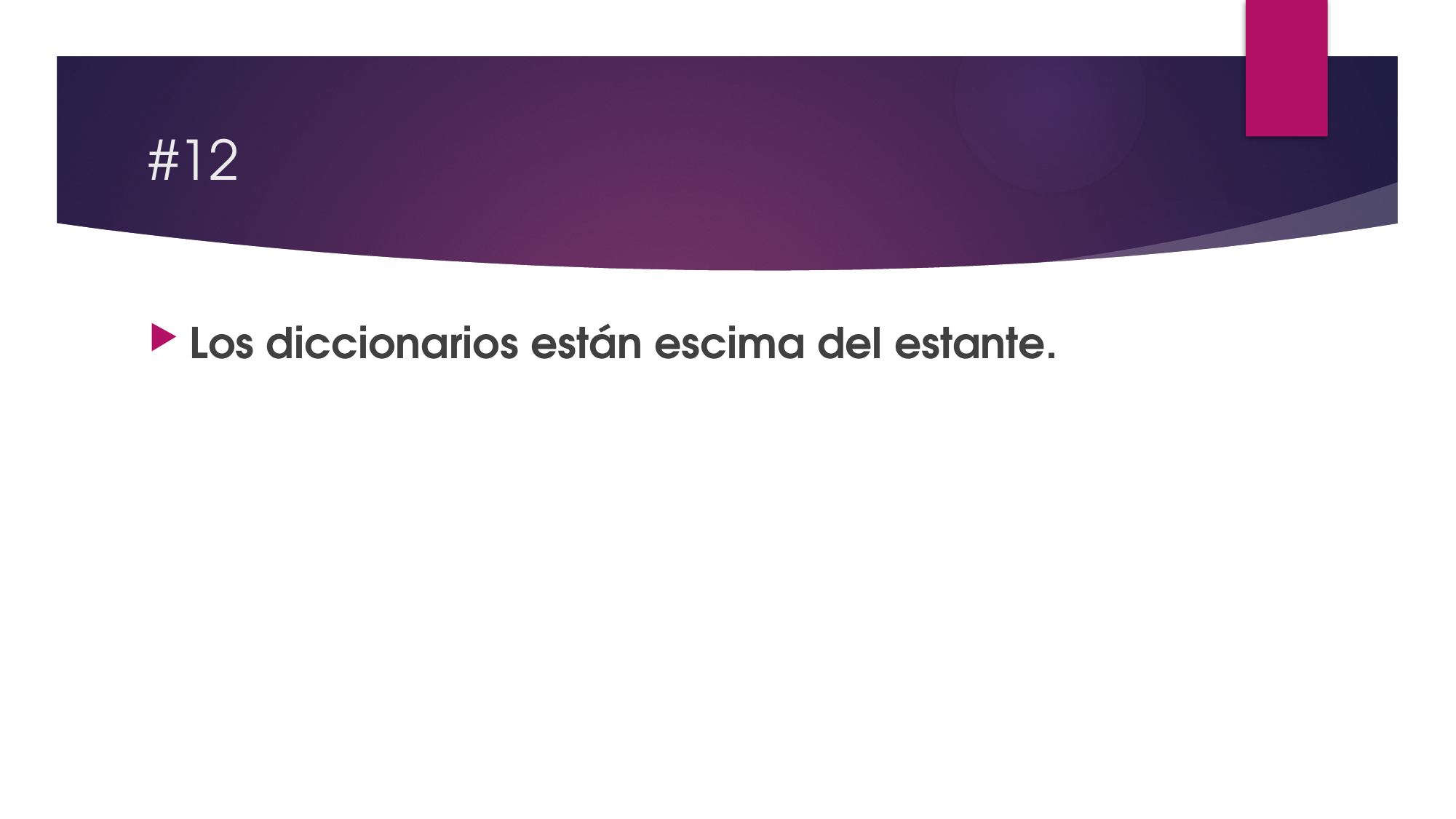

# #12
Los diccionarios están escima del estante.